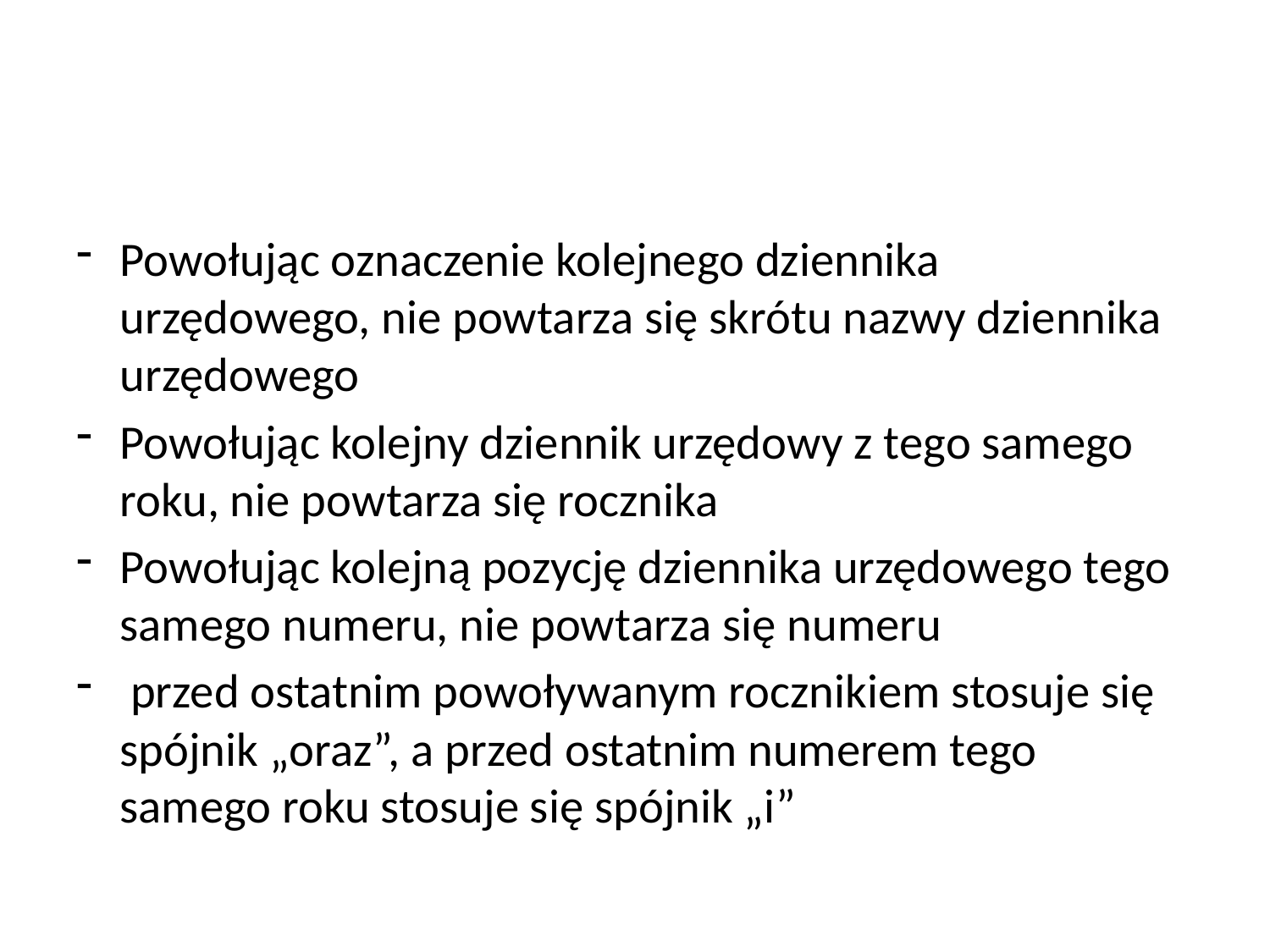

Powołując oznaczenie kolejnego dziennika urzędowego, nie powtarza się skrótu nazwy dziennika urzędowego
Powołując kolejny dziennik urzędowy z tego samego roku, nie powtarza się rocznika
Powołując kolejną pozycję dziennika urzędowego tego samego numeru, nie powtarza się numeru
 przed ostatnim powoływanym rocznikiem stosuje się spójnik „oraz”, a przed ostatnim numerem tego samego roku stosuje się spójnik „i”